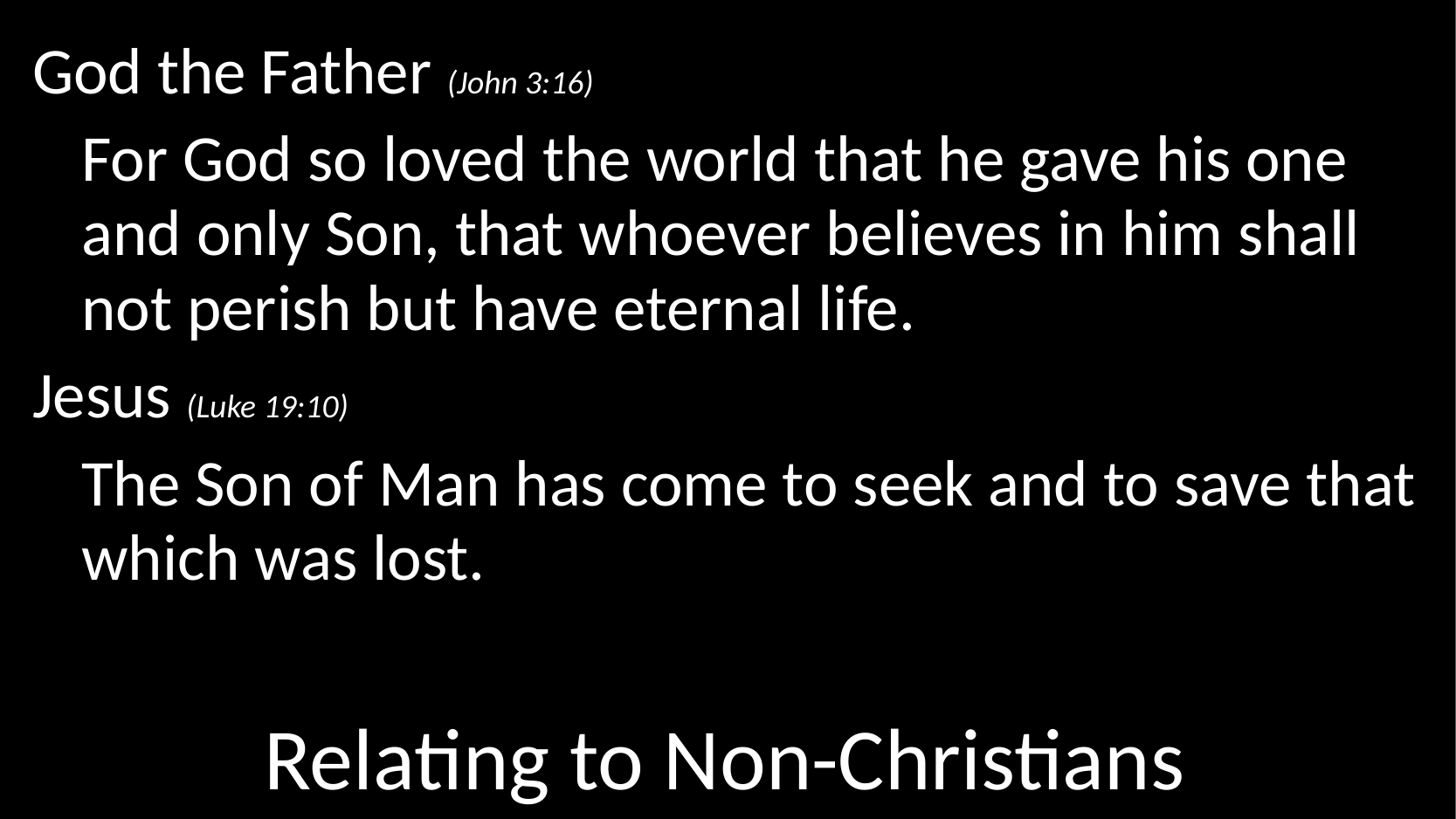

God the Father (John 3:16)
	For God so loved the world that he gave his one and only Son, that whoever believes in him shall not perish but have eternal life.
Jesus (Luke 19:10)
	The Son of Man has come to seek and to save that which was lost.
# Relating to Non-Christians